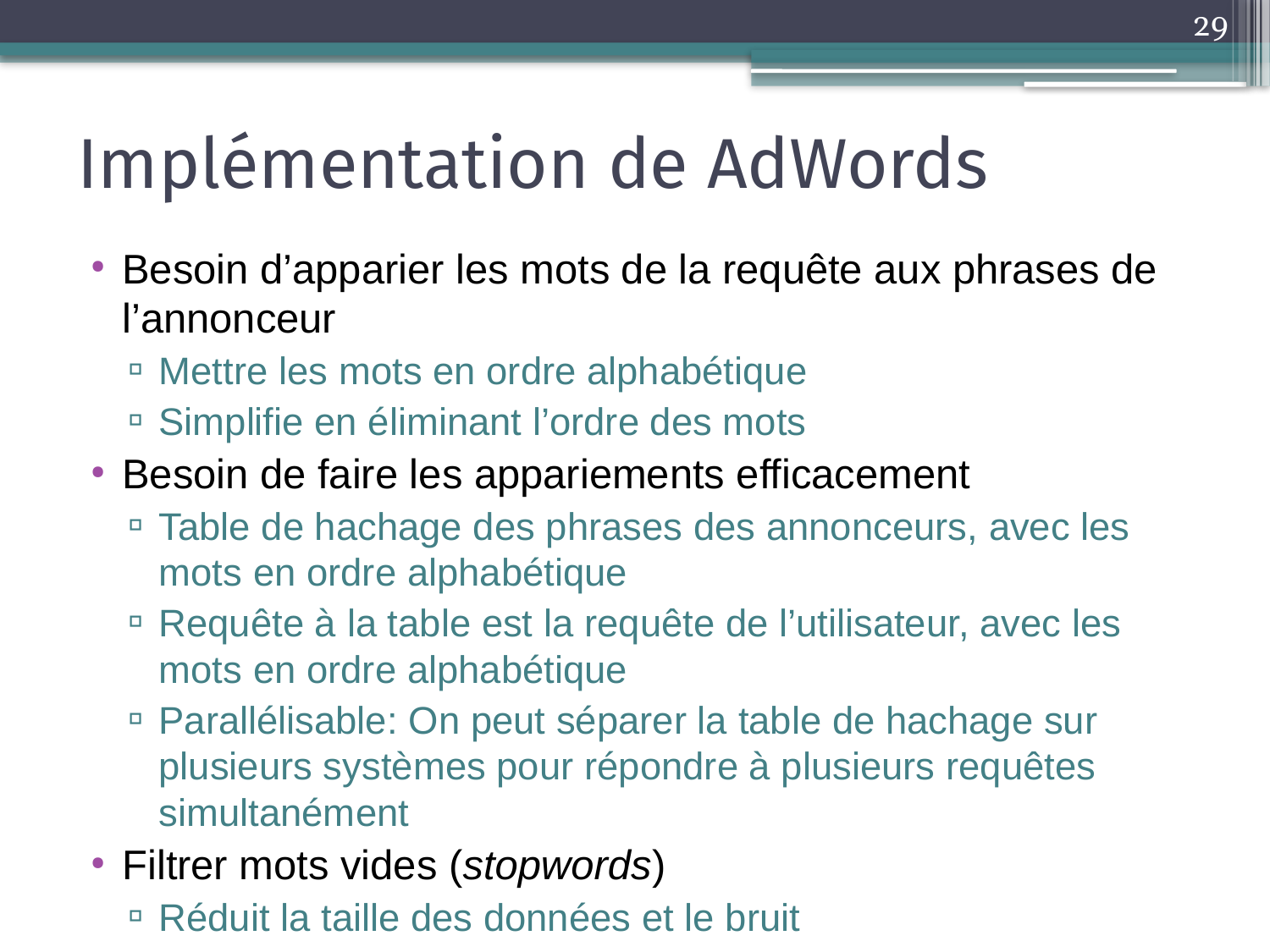

29
# Implémentation de AdWords
Besoin d’apparier les mots de la requête aux phrases de l’annonceur
Mettre les mots en ordre alphabétique
Simplifie en éliminant l’ordre des mots
Besoin de faire les appariements efficacement
Table de hachage des phrases des annonceurs, avec les mots en ordre alphabétique
Requête à la table est la requête de l’utilisateur, avec les mots en ordre alphabétique
Parallélisable: On peut séparer la table de hachage sur plusieurs systèmes pour répondre à plusieurs requêtes simultanément
Filtrer mots vides (stopwords)
Réduit la taille des données et le bruit